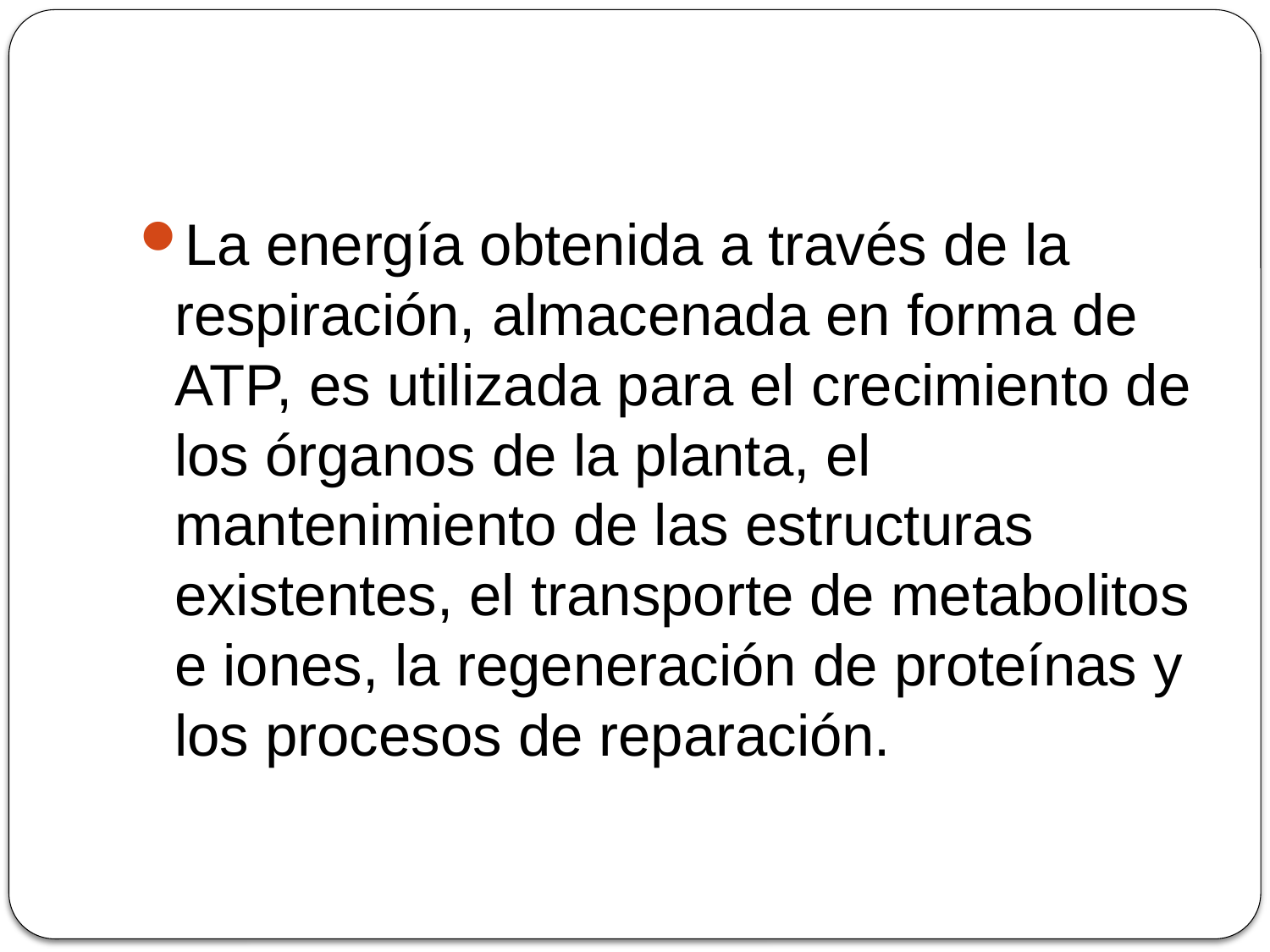

La energía obtenida a través de la respiración, almacenada en forma de ATP, es utilizada para el crecimiento de los órganos de la planta, el mantenimiento de las estructuras existentes, el transporte de metabolitos e iones, la regeneración de proteínas y los procesos de reparación.